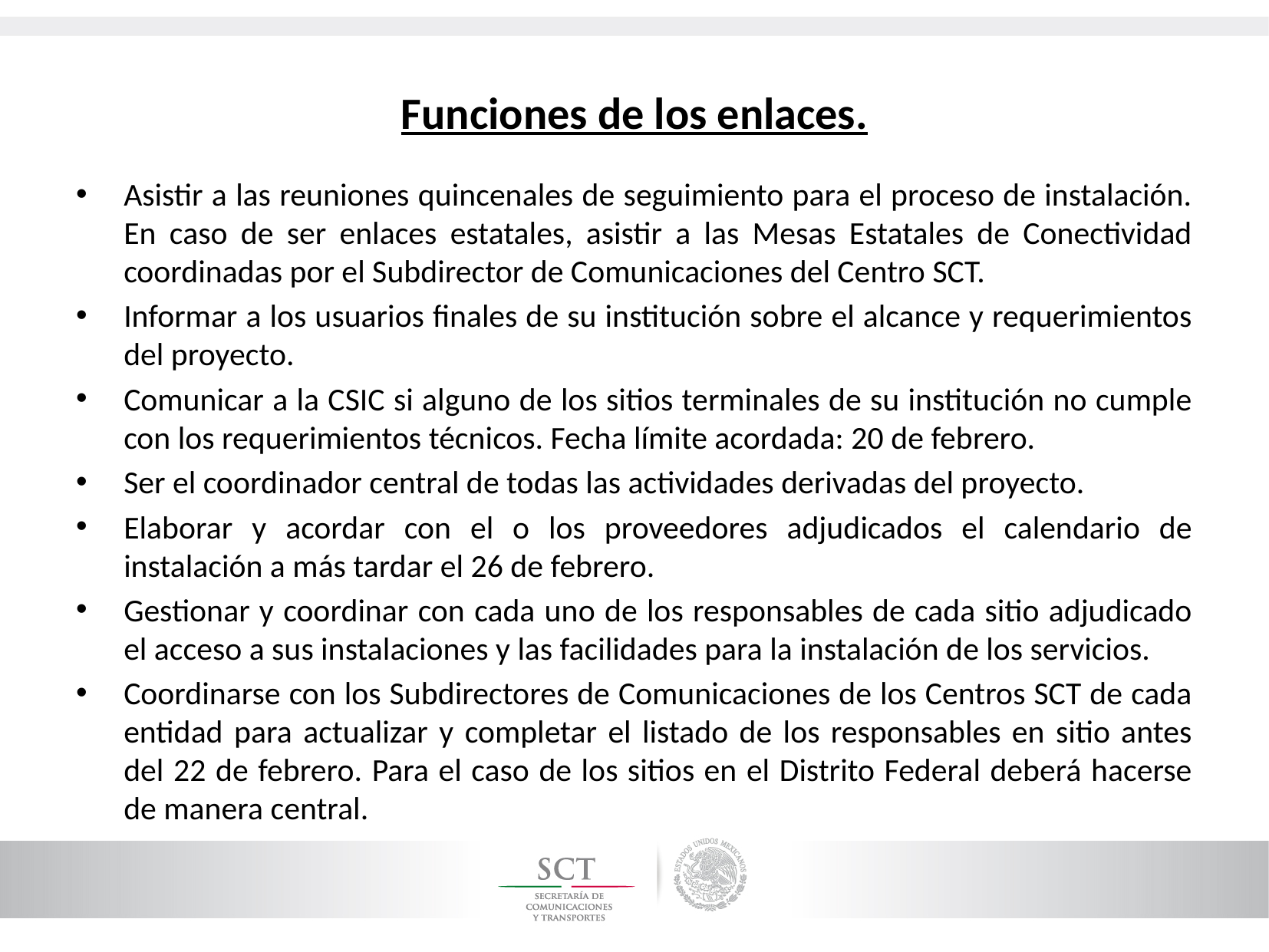

# Funciones de los enlaces.
Asistir a las reuniones quincenales de seguimiento para el proceso de instalación. En caso de ser enlaces estatales, asistir a las Mesas Estatales de Conectividad coordinadas por el Subdirector de Comunicaciones del Centro SCT.
Informar a los usuarios finales de su institución sobre el alcance y requerimientos del proyecto.
Comunicar a la CSIC si alguno de los sitios terminales de su institución no cumple con los requerimientos técnicos. Fecha límite acordada: 20 de febrero.
Ser el coordinador central de todas las actividades derivadas del proyecto.
Elaborar y acordar con el o los proveedores adjudicados el calendario de instalación a más tardar el 26 de febrero.
Gestionar y coordinar con cada uno de los responsables de cada sitio adjudicado el acceso a sus instalaciones y las facilidades para la instalación de los servicios.
Coordinarse con los Subdirectores de Comunicaciones de los Centros SCT de cada entidad para actualizar y completar el listado de los responsables en sitio antes del 22 de febrero. Para el caso de los sitios en el Distrito Federal deberá hacerse de manera central.